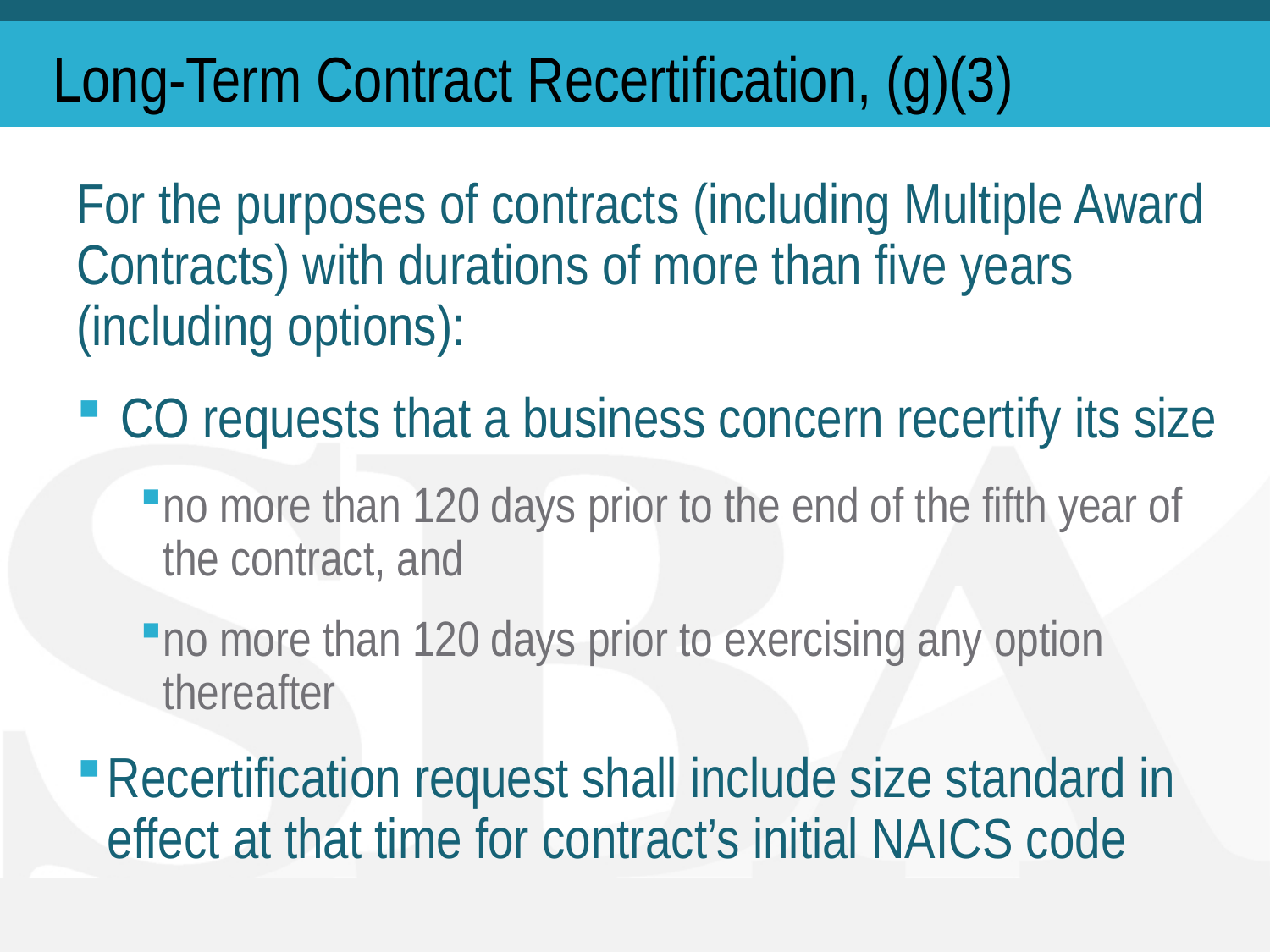

# Long-Term Contract Recertification, (g)(3)
For the purposes of contracts (including Multiple Award Contracts) with durations of more than five years (including options):
 CO requests that a business concern recertify its size
no more than 120 days prior to the end of the fifth year of the contract, and
no more than 120 days prior to exercising any option thereafter
Recertification request shall include size standard in effect at that time for contract’s initial NAICS code